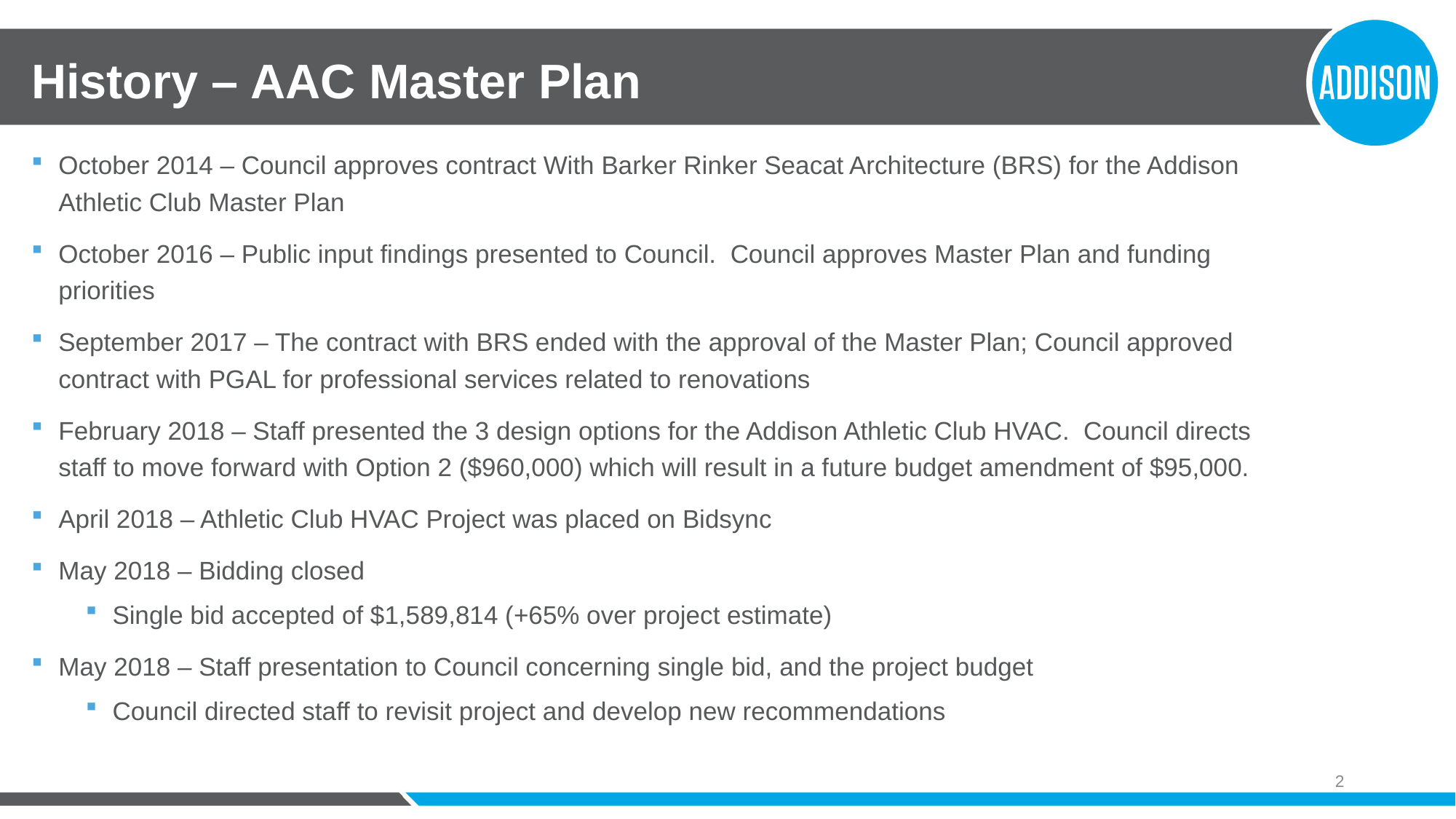

# History – AAC Master Plan
October 2014 – Council approves contract With Barker Rinker Seacat Architecture (BRS) for the Addison Athletic Club Master Plan
October 2016 – Public input findings presented to Council.  Council approves Master Plan and funding priorities
September 2017 – The contract with BRS ended with the approval of the Master Plan; Council approved contract with PGAL for professional services related to renovations
February 2018 – Staff presented the 3 design options for the Addison Athletic Club HVAC.  Council directs staff to move forward with Option 2 ($960,000) which will result in a future budget amendment of $95,000.
April 2018 – Athletic Club HVAC Project was placed on Bidsync
May 2018 – Bidding closed
Single bid accepted of $1,589,814 (+65% over project estimate)
May 2018 – Staff presentation to Council concerning single bid, and the project budget
Council directed staff to revisit project and develop new recommendations

2